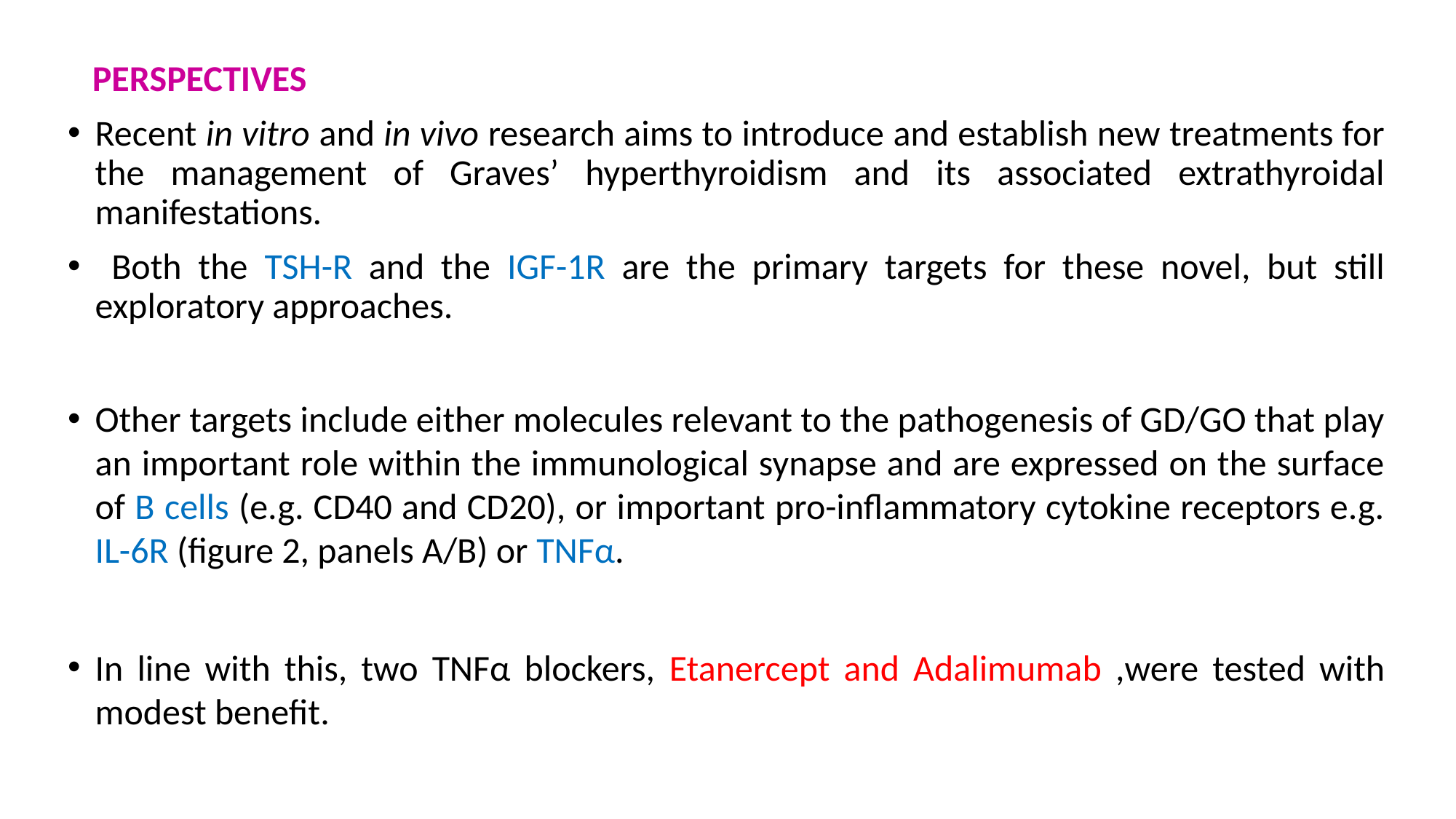

PERSPECTIVES
Recent in vitro and in vivo research aims to introduce and establish new treatments for the management of Graves’ hyperthyroidism and its associated extrathyroidal manifestations.
 Both the TSH-R and the IGF-1R are the primary targets for these novel, but still exploratory approaches.

Other targets include either molecules relevant to the pathogenesis of GD/GO that play an important role within the immunological synapse and are expressed on the surface of B cells (e.g. CD40 and CD20), or important pro-inflammatory cytokine receptors e.g. IL-6R (figure 2, panels A/B) or TNFα.

In line with this, two TNFα blockers, Etanercept and Adalimumab ,were tested with modest benefit.